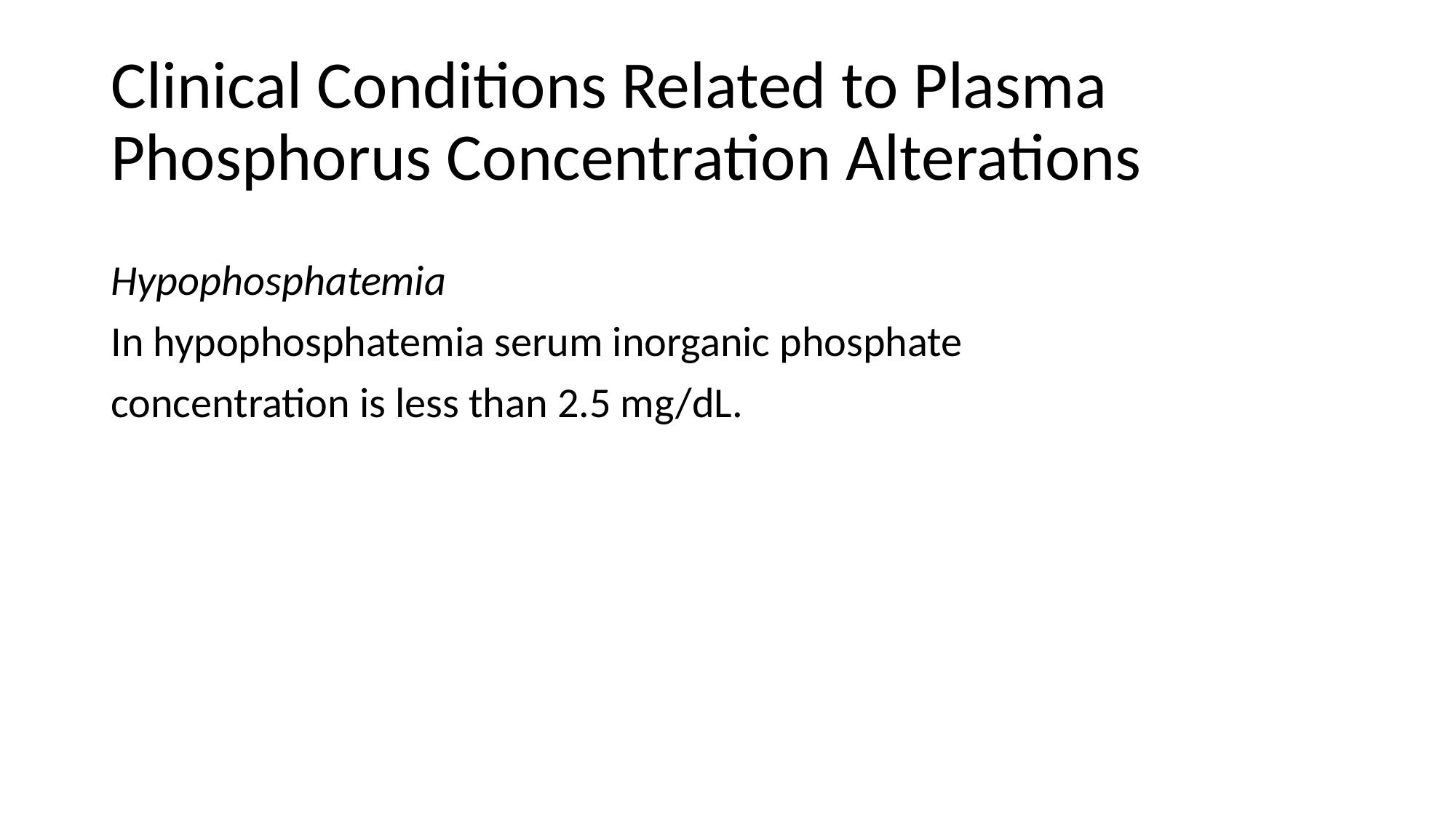

# Clinical Conditions Related to Plasma Phosphorus Concentration Alterations
Hypophosphatemia
In hypophosphatemia serum inorganic phosphate
concentration is less than 2.5 mg/dL.